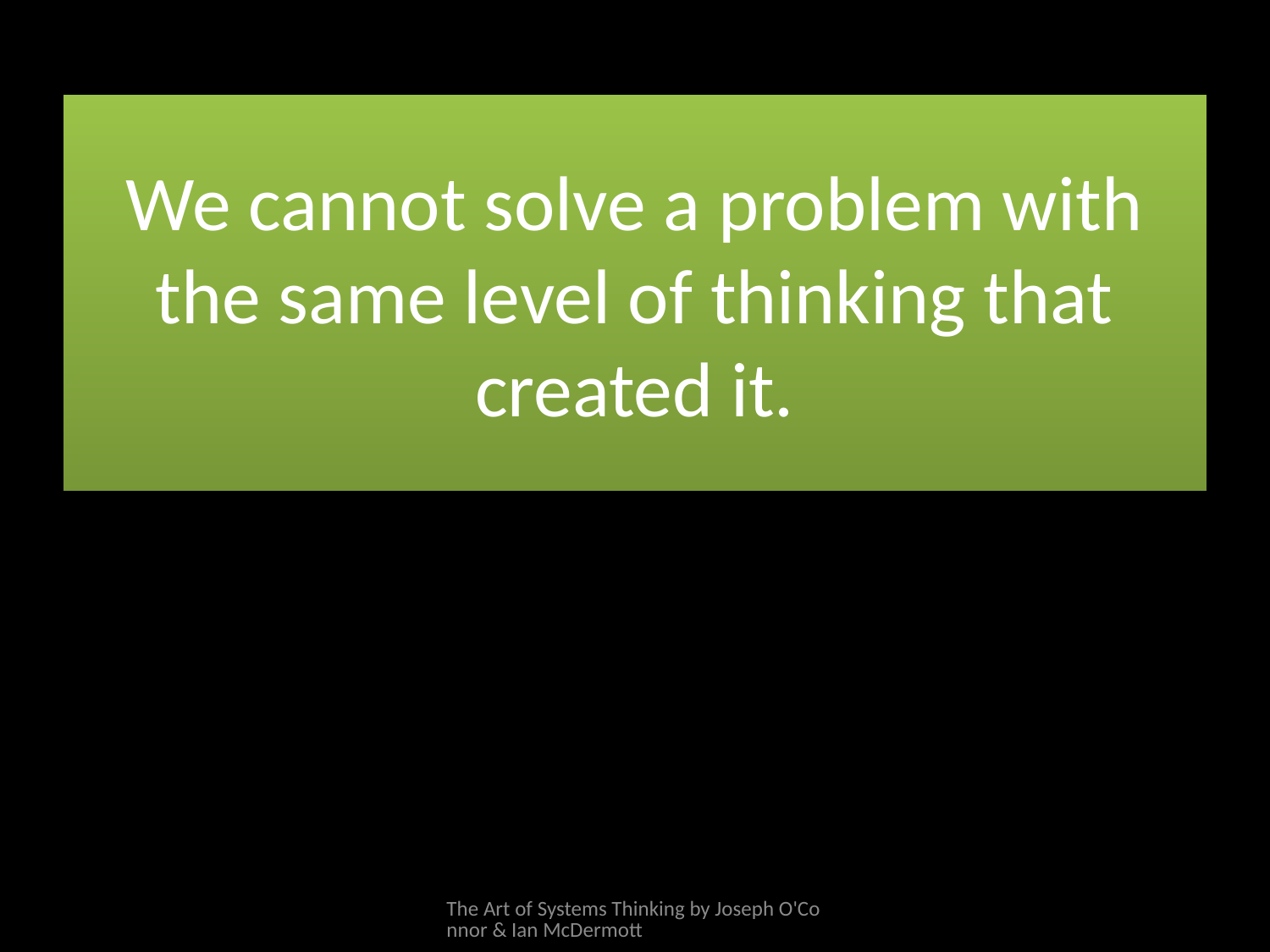

# We cannot solve a problem with the same level of thinking that created it.
The Art of Systems Thinking by Joseph O'Connor & Ian McDermott